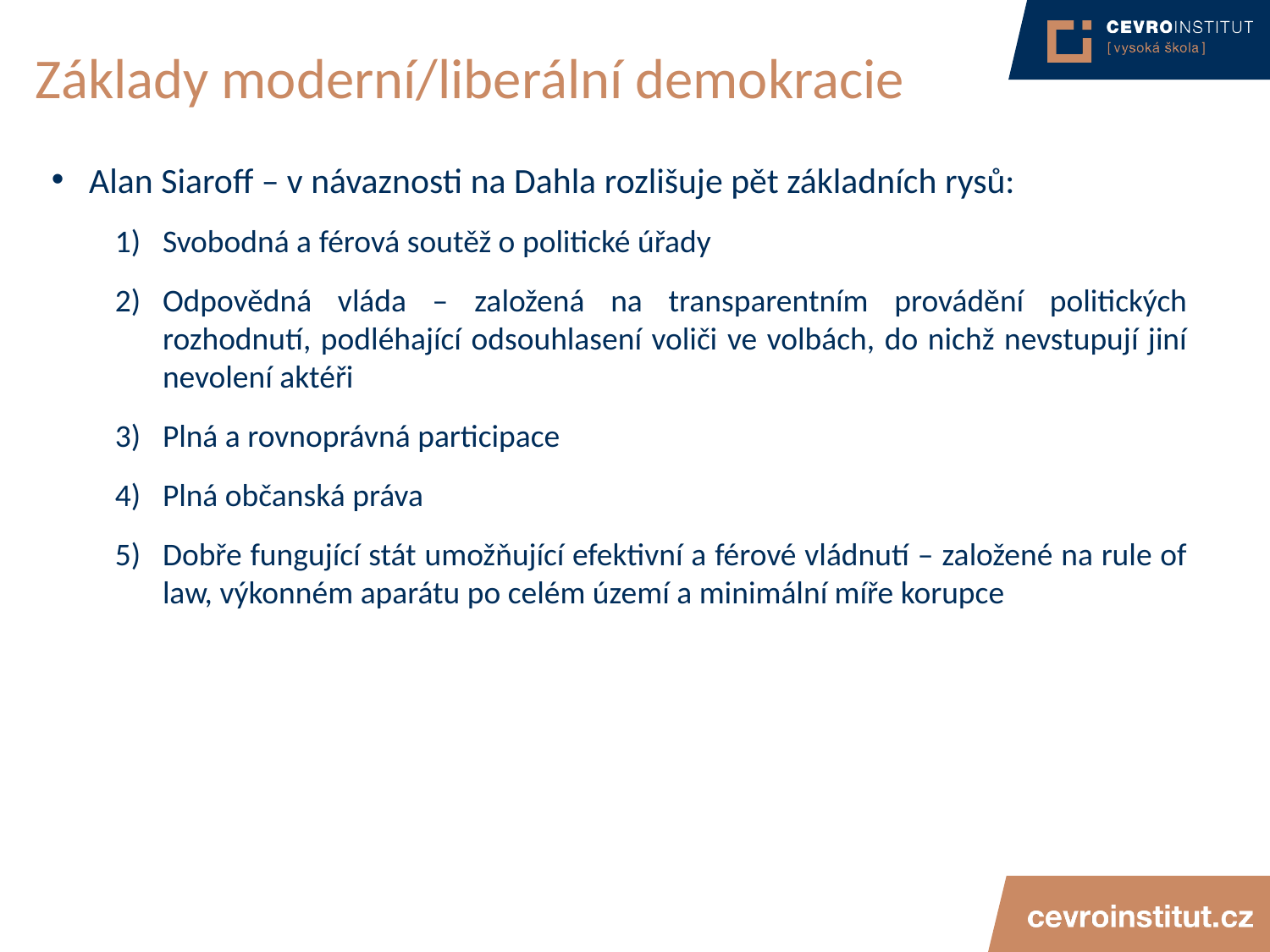

# Základy moderní/liberální demokracie
Alan Siaroff – v návaznosti na Dahla rozlišuje pět základních rysů:
Svobodná a férová soutěž o politické úřady
Odpovědná vláda – založená na transparentním provádění politických rozhodnutí, podléhající odsouhlasení voliči ve volbách, do nichž nevstupují jiní nevolení aktéři
Plná a rovnoprávná participace
Plná občanská práva
Dobře fungující stát umožňující efektivní a férové vládnutí – založené na rule of law, výkonném aparátu po celém území a minimální míře korupce